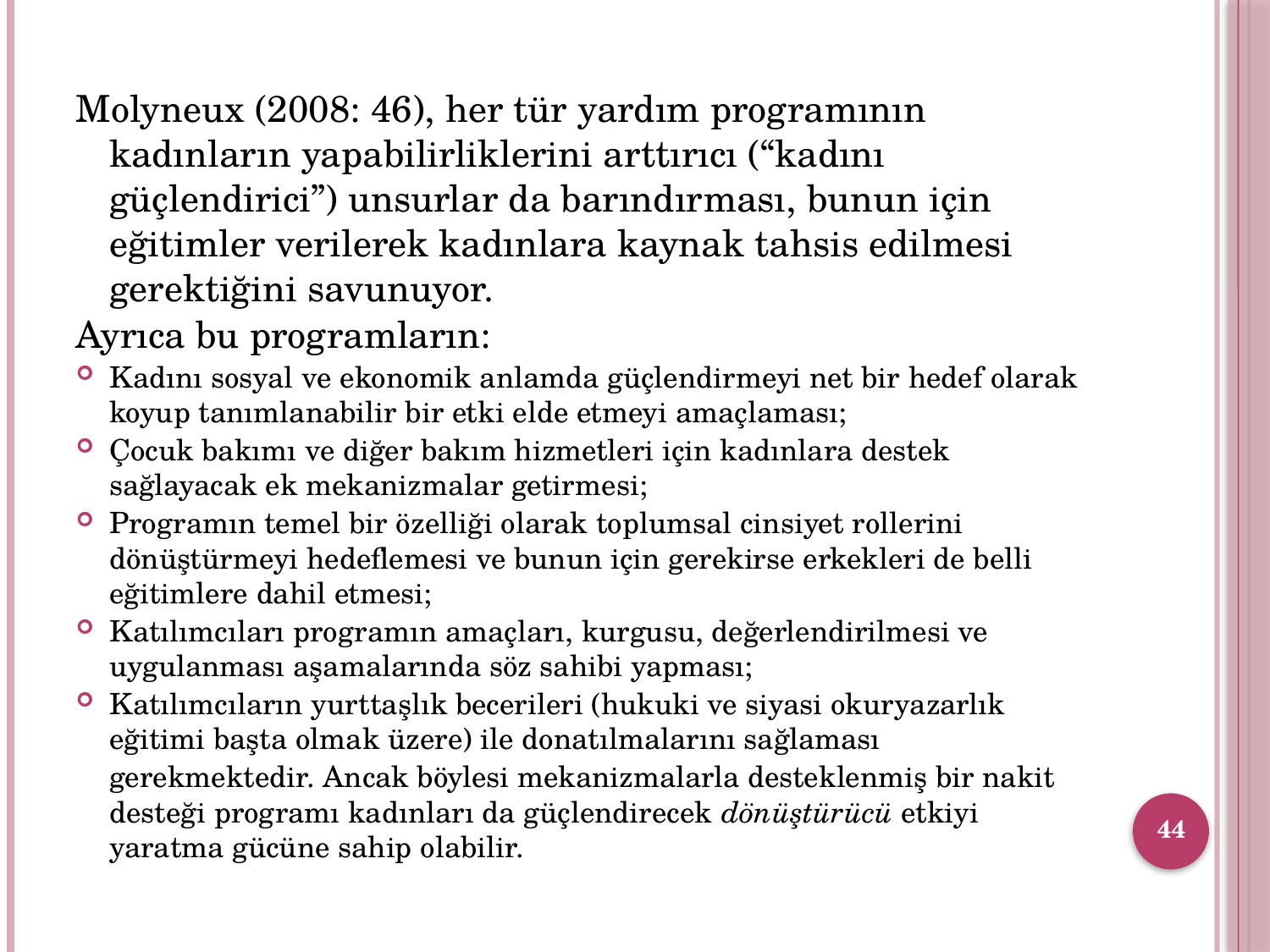

Molyneux (2008: 46), her tür yardım programının kadınların yapabilirliklerini arttırıcı (“kadını güçlendirici”) unsurlar da barındırması, bunun için eğitimler verilerek kadınlara kaynak tahsis edilmesi gerektiğini savunuyor.
Ayrıca bu programların:
Kadını sosyal ve ekonomik anlamda güçlendirmeyi net bir hedef olarak koyup tanımlanabilir bir etki elde etmeyi amaçlaması;
Çocuk bakımı ve diğer bakım hizmetleri için kadınlara destek sağlayacak ek mekanizmalar getirmesi;
Programın temel bir özelliği olarak toplumsal cinsiyet rollerini dönüştürmeyi hedeflemesi ve bunun için gerekirse erkekleri de belli eğitimlere dahil etmesi;
Katılımcıları programın amaçları, kurgusu, değerlendirilmesi ve uygulanması aşamalarında söz sahibi yapması;
Katılımcıların yurttaşlık becerileri (hukuki ve siyasi okuryazarlık eğitimi başta olmak üzere) ile donatılmalarını sağlaması
	gerekmektedir. Ancak böylesi mekanizmalarla desteklenmiş bir nakit desteği programı kadınları da güçlendirecek dönüştürücü etkiyi yaratma gücüne sahip olabilir.

44